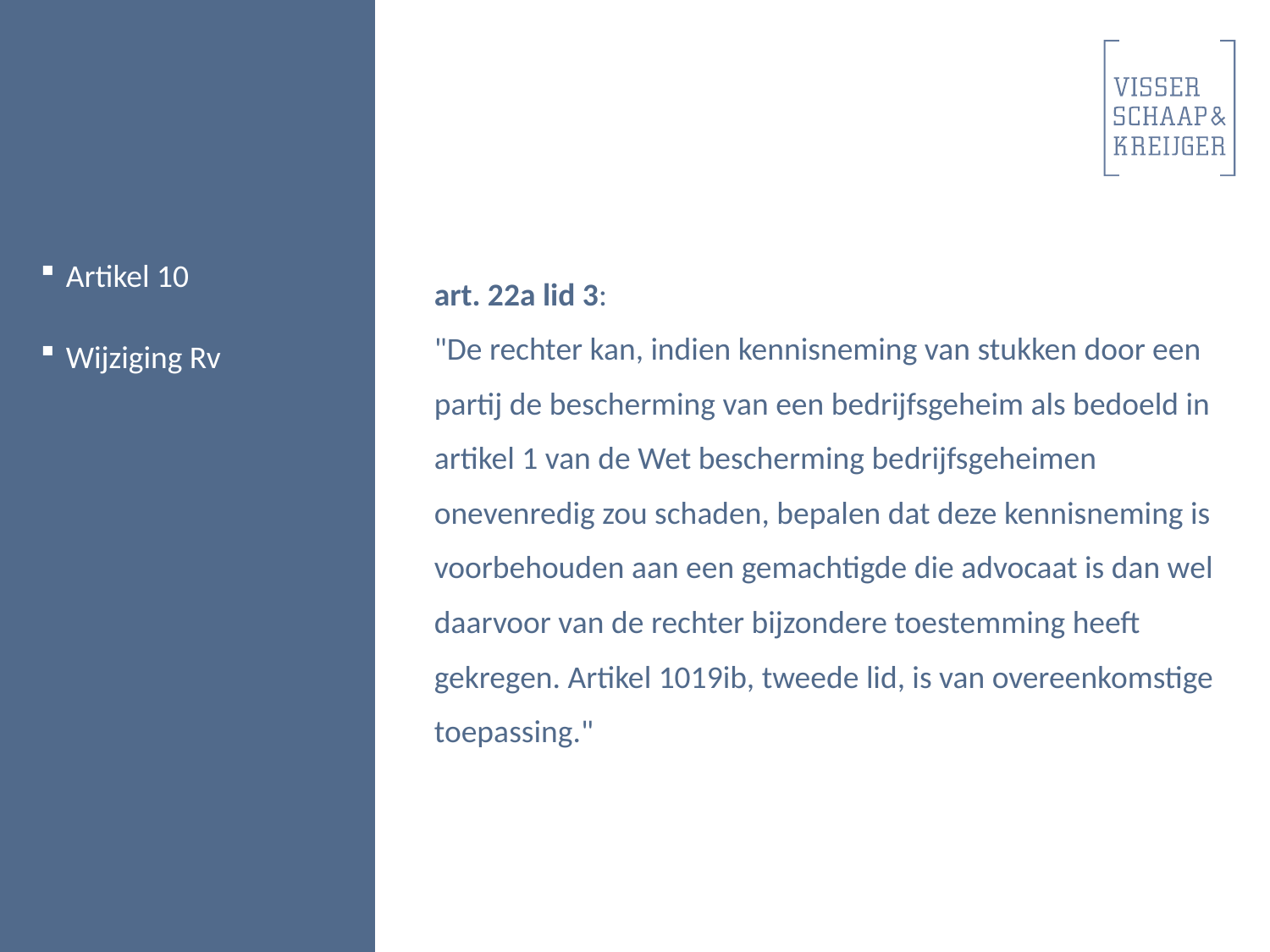

art. 22a lid 3:
"De rechter kan, indien kennisneming van stukken door een partij de bescherming van een bedrijfsgeheim als bedoeld in artikel 1 van de Wet bescherming bedrijfsgeheimen onevenredig zou schaden, bepalen dat deze kennisneming is voorbehouden aan een gemachtigde die advocaat is dan wel daarvoor van de rechter bijzondere toestemming heeft gekregen. Artikel 1019ib, tweede lid, is van overeenkomstige toepassing."

Artikel 10
Wijziging Rv